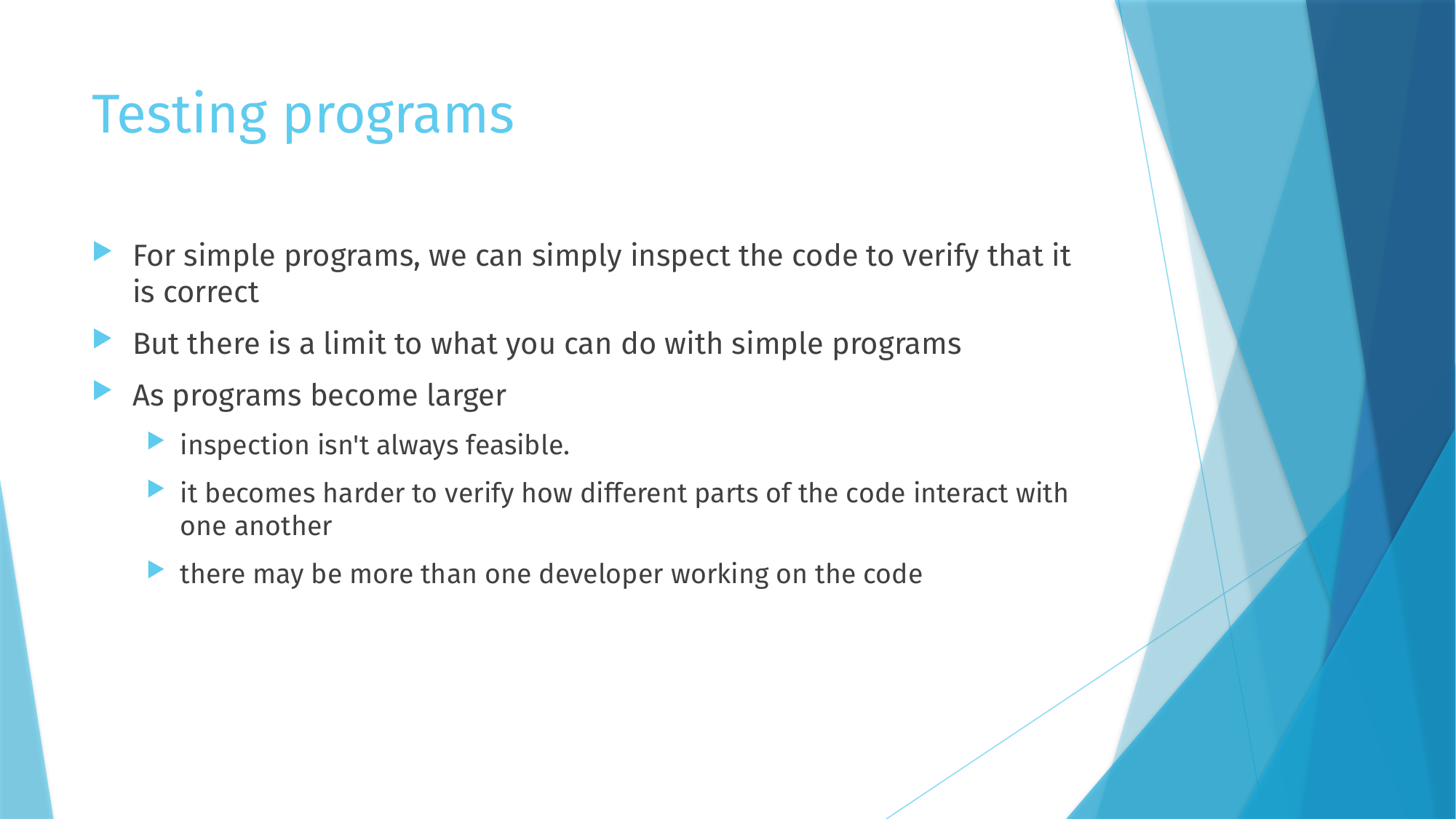

# Testing programs
For simple programs, we can simply inspect the code to verify that it is correct
But there is a limit to what you can do with simple programs
As programs become larger
inspection isn't always feasible.
it becomes harder to verify how different parts of the code interact with one another
there may be more than one developer working on the code